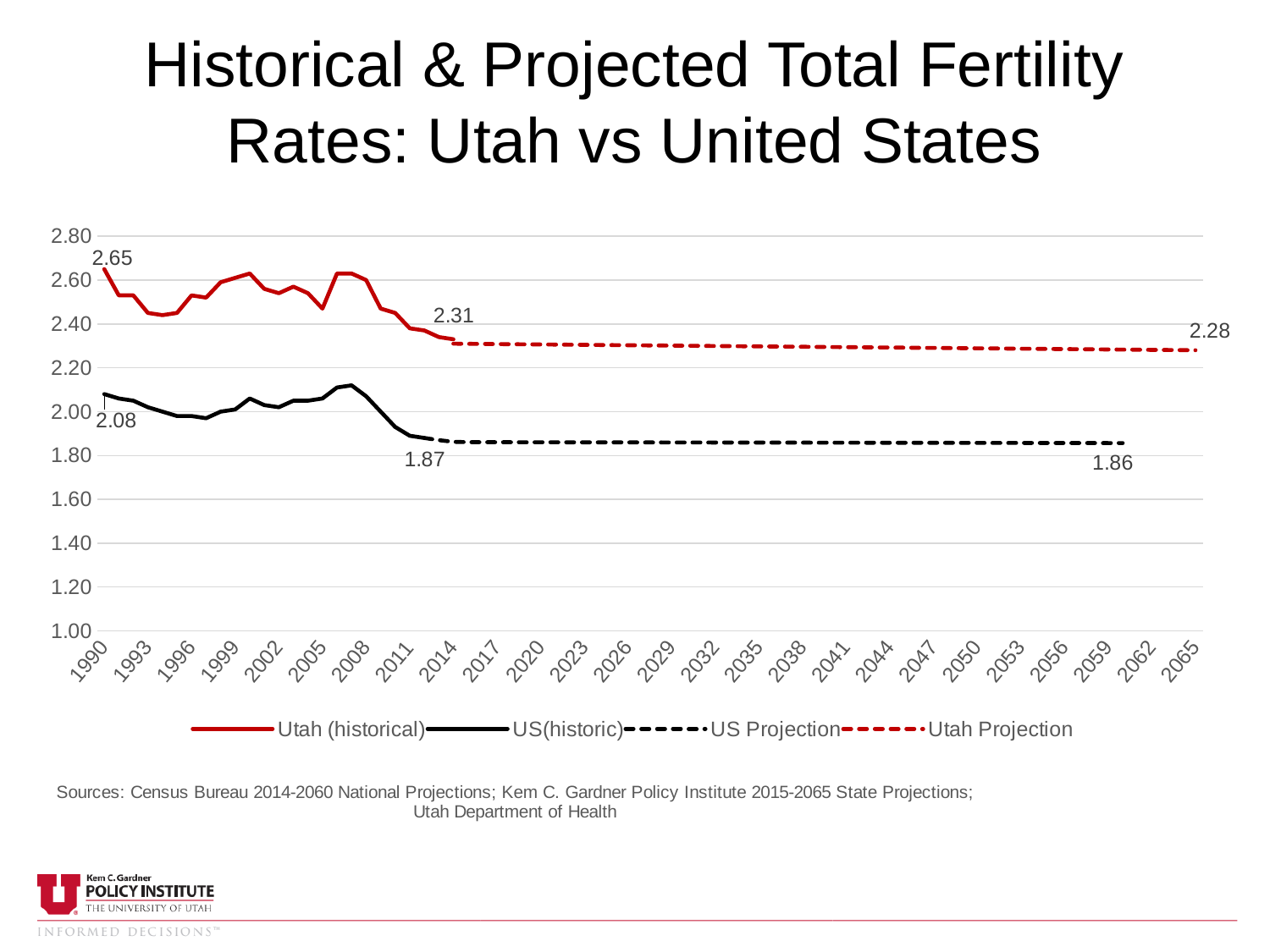

Historical & Projected Total Fertility Rates: Utah vs United States

### Chart

| Category | Utah (historical) | US(historic) | US Projection | Utah Projection |
|---|---|---|---|---|
| 1990 | 2.65 | 2.08 | None | None |
| 1991 | 2.53 | 2.06 | None | None |
| 1992 | 2.53 | 2.05 | None | None |
| 1993 | 2.45 | 2.02 | None | None |
| 1994 | 2.44 | 2.0 | None | None |
| 1995 | 2.45 | 1.98 | None | None |
| 1996 | 2.53 | 1.98 | None | None |
| 1997 | 2.52 | 1.97 | None | None |
| 1998 | 2.59 | 2.0 | None | None |
| 1999 | 2.61 | 2.01 | None | None |
| 2000 | 2.63 | 2.06 | None | None |
| 2001 | 2.56 | 2.03 | None | None |
| 2002 | 2.54 | 2.02 | None | None |
| 2003 | 2.57 | 2.05 | None | None |
| 2004 | 2.54 | 2.05 | None | None |
| 2005 | 2.47 | 2.06 | None | None |
| 2006 | 2.63 | 2.11 | None | None |
| 2007 | 2.63 | 2.12 | None | None |
| 2008 | 2.6 | 2.07 | None | None |
| 2009 | 2.47 | 2.0 | None | None |
| 2010 | 2.45 | 1.93 | None | None |
| 2011 | 2.38 | 1.89 | None | None |
| 2012 | 2.37 | 1.88 | 1.88 | None |
| 2013 | 2.34 | None | 1.87 | None |
| 2014 | 2.33 | None | 1.8625 | 2.3098697533607484 |
| 2015 | None | None | 1.8608337398 | 2.3092840533607486 |
| 2016 | None | None | 1.8607412594999997 | 2.308698353360749 |
| 2017 | None | None | 1.8606485238000001 | 2.308112653360749 |
| 2018 | None | None | 1.8605559168999997 | 2.307526953360749 |
| 2019 | None | None | 1.8604633104000001 | 2.3069412533607494 |
| 2020 | None | None | 1.8603708317999998 | 2.3063555533607496 |
| 2021 | None | None | 1.8602780988000003 | 2.30576985336075 |
| 2022 | None | None | 1.8601854933000002 | 2.30518415336075 |
| 2023 | None | None | 1.8600928885999999 | 2.30459845336075 |
| 2024 | None | None | 1.8600004118000002 | 2.3040127533607504 |
| 2025 | None | None | 1.8599076803 | 2.3034270533607506 |
| 2026 | None | None | 1.8598150776 | 2.302841353360751 |
| 2027 | None | None | 1.8597224746999996 | 2.302255653360751 |
| 2028 | None | None | 1.8596300001000003 | 2.301669953360751 |
| 2029 | None | None | 1.8595372707999998 | 2.3010842533607514 |
| 2030 | None | None | 1.8594446693 | 2.3004985533607516 |
| 2031 | None | None | 1.8593520689999998 | 2.299912853360752 |
| 2032 | None | None | 1.8592595959999996 | 2.299327153360752 |
| 2033 | None | None | 1.8591668686000002 | 2.298741453360752 |
| 2034 | None | None | 1.8590742695 | 2.2981557533607524 |
| 2035 | None | None | 1.8589816708 | 2.2975700533607526 |
| 2036 | None | None | 1.8588891998 | 2.296984353360753 |
| 2037 | None | None | 1.8587964745999999 | 2.296398653360753 |
| 2038 | None | None | 1.8587038774000002 | 2.295812953360753 |
| 2039 | None | None | 1.8586112805999997 | 2.2952272533607534 |
| 2040 | None | None | 1.8585188119999998 | 2.2946415533607536 |
| 2041 | None | None | 1.8584260884000001 | 2.294055853360754 |
| 2042 | None | None | 1.8583334931999997 | 2.293470153360754 |
| 2043 | None | None | 1.8582408983000003 | 2.292884453360754 |
| 2044 | None | None | 1.8581484317000003 | 2.2922987533607544 |
| 2045 | None | None | 1.8580557102 | 2.2917130533607546 |
| 2046 | None | None | 1.8579631167999997 | 2.291127353360755 |
| 2047 | None | None | 1.8578705242 | 2.290541653360755 |
| 2048 | None | None | 1.8577780590999997 | 2.289955953360755 |
| 2049 | None | None | 1.8576853398000004 | 2.2893702533607554 |
| 2050 | None | None | 1.8575927486 | 2.2887845533607556 |
| 2051 | None | None | 1.8575001575999996 | 2.288198853360756 |
| 2052 | None | None | 1.8574076946999998 | 2.287613153360756 |
| 2053 | None | None | 1.8573149771999997 | 2.287027453360756 |
| 2054 | None | None | 1.8572223880999996 | 2.2864417533607564 |
| 2055 | None | None | 1.8571297993000002 | 2.2858560533607566 |
| 2056 | None | None | 1.8570373382000003 | 2.285270353360757 |
| 2057 | None | None | 1.8569446231000002 | 2.284684653360757 |
| 2058 | None | None | 1.8568520356000002 | 2.284098953360757 |
| 2059 | None | None | 1.856759449 | 2.2835132533607574 |
| 2060 | None | None | 1.8566669900000004 | 2.2829275533607576 |
| 2061 | None | None | None | 2.282341853360758 |
| 2062 | None | None | None | 2.281756153360758 |
| 2063 | None | None | None | 2.281170453360758 |
| 2064 | None | None | None | 2.2805847533607584 |
| 2065 | None | None | None | 2.2799990533607586 |